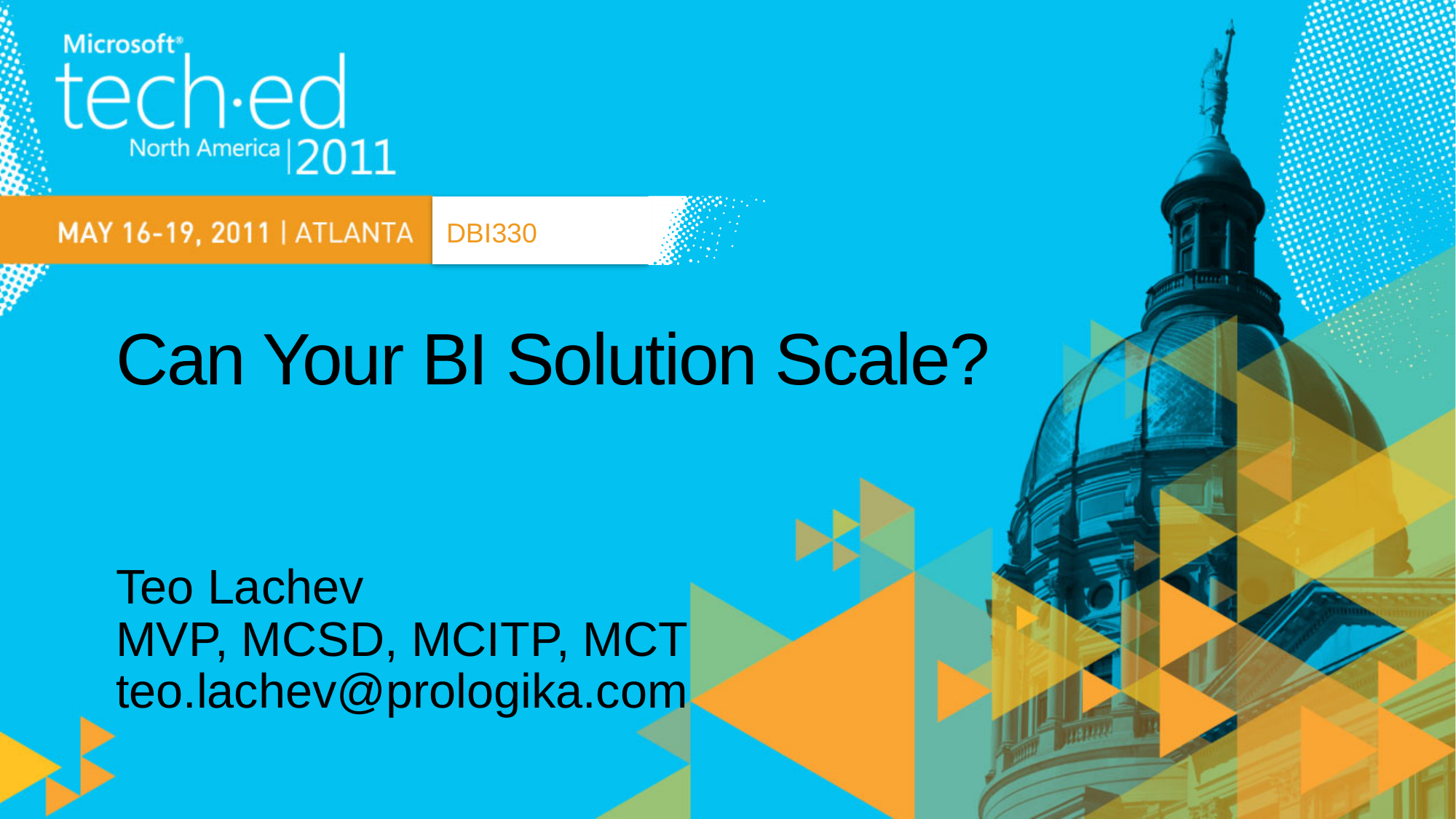

DBI330
# Can Your BI Solution Scale?
Teo Lachev
MVP, MCSD, MCITP, MCT
teo.lachev@prologika.com